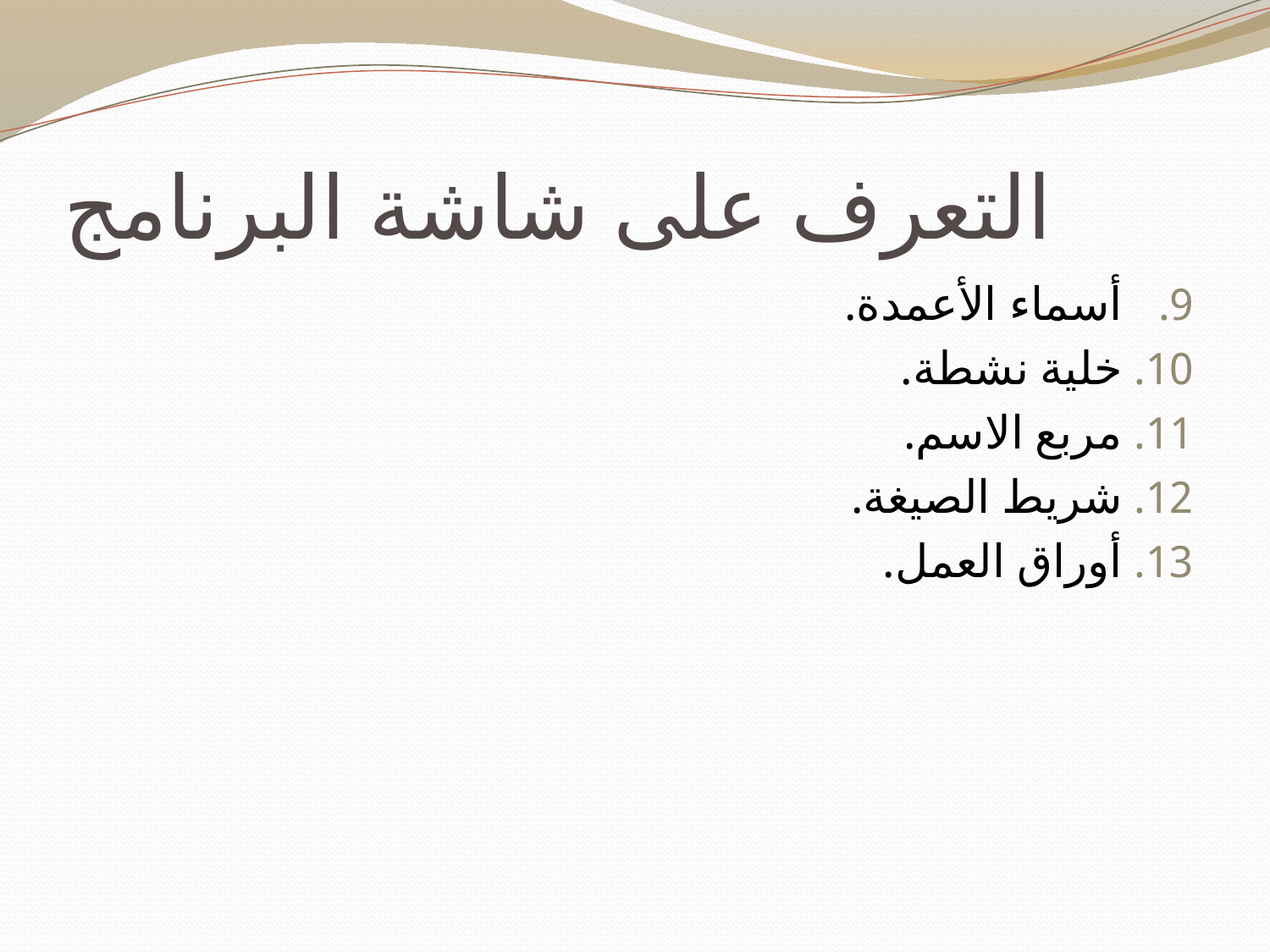

# التعرف على شاشة البرنامج
أسماء الأعمدة.
خلية نشطة.
مربع الاسم.
شريط الصيغة.
أوراق العمل.